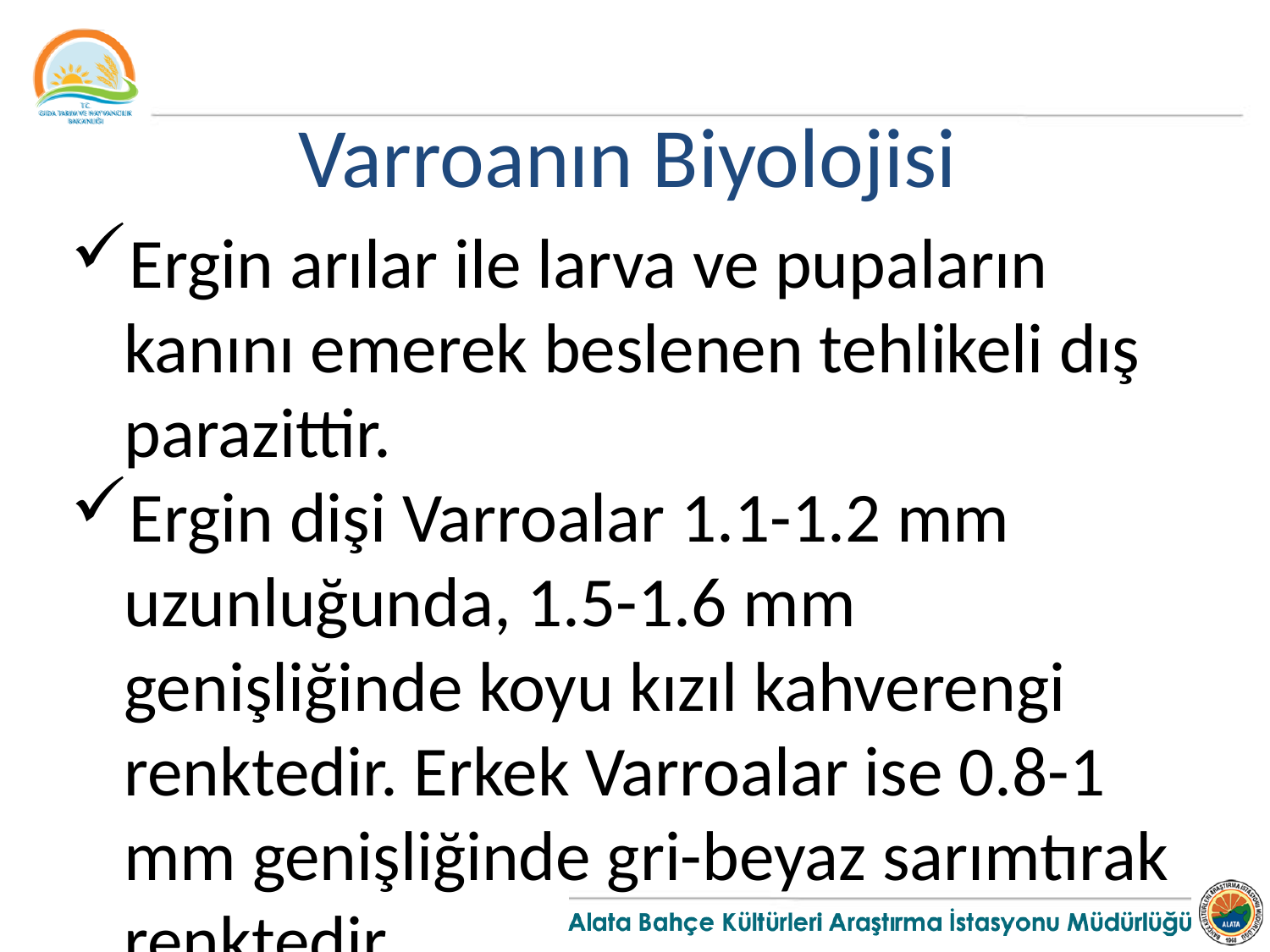

Varroanın Biyolojisi
Ergin arılar ile larva ve pupaların kanını emerek beslenen tehlikeli dış parazittir.
Ergin dişi Varroalar 1.1-1.2 mm uzunluğunda, 1.5-1.6 mm genişliğinde koyu kızıl kahverengi renktedir. Erkek Varroalar ise 0.8-1 mm genişliğinde gri-beyaz sarımtırak renktedir.